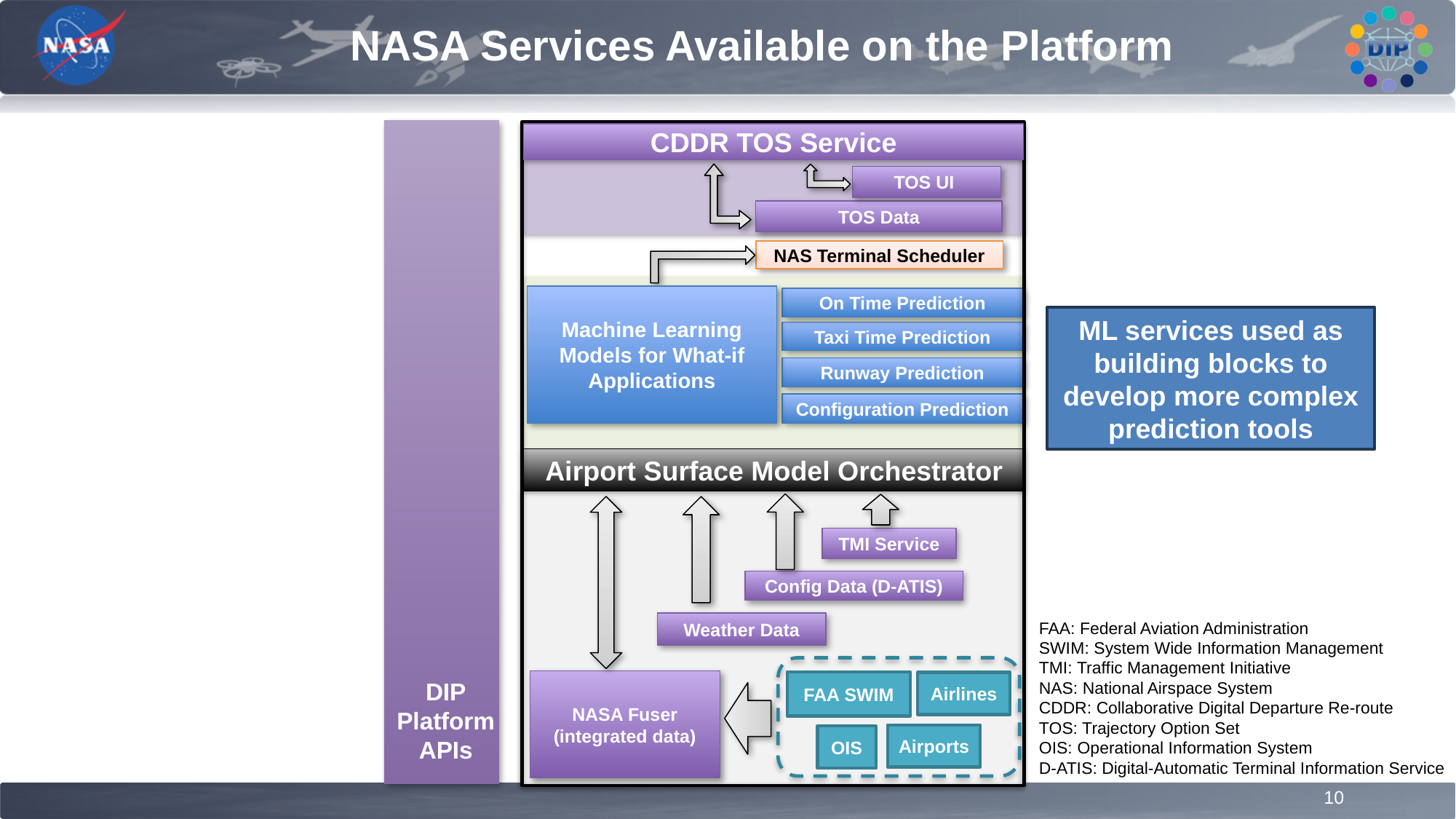

NASA Services Available on the Platform

CDDR TOS Service

TOS UI

TOS Data

NAS Terminal Scheduler

Machine Learning Models for What-if Applications

On Time Prediction
ML services used as building blocks to develop more complex prediction tools
Taxi Time Prediction
Runway Prediction
Configuration Prediction
Airport Surface Model Orchestrator

TMI Service
Config Data (D-ATIS)
FAA: Federal Aviation Administration
SWIM: System Wide Information Management
TMI: Traffic Management Initiative
NAS: National Airspace System
CDDR: Collaborative Digital Departure Re-route
TOS: Trajectory Option Set
OIS: Operational Information System
D-ATIS: Digital-Automatic Terminal Information Service
Weather Data

NASA Fuser (integrated data)
DIP
Platform
APIs
FAA SWIM
Airlines

Airports
OIS